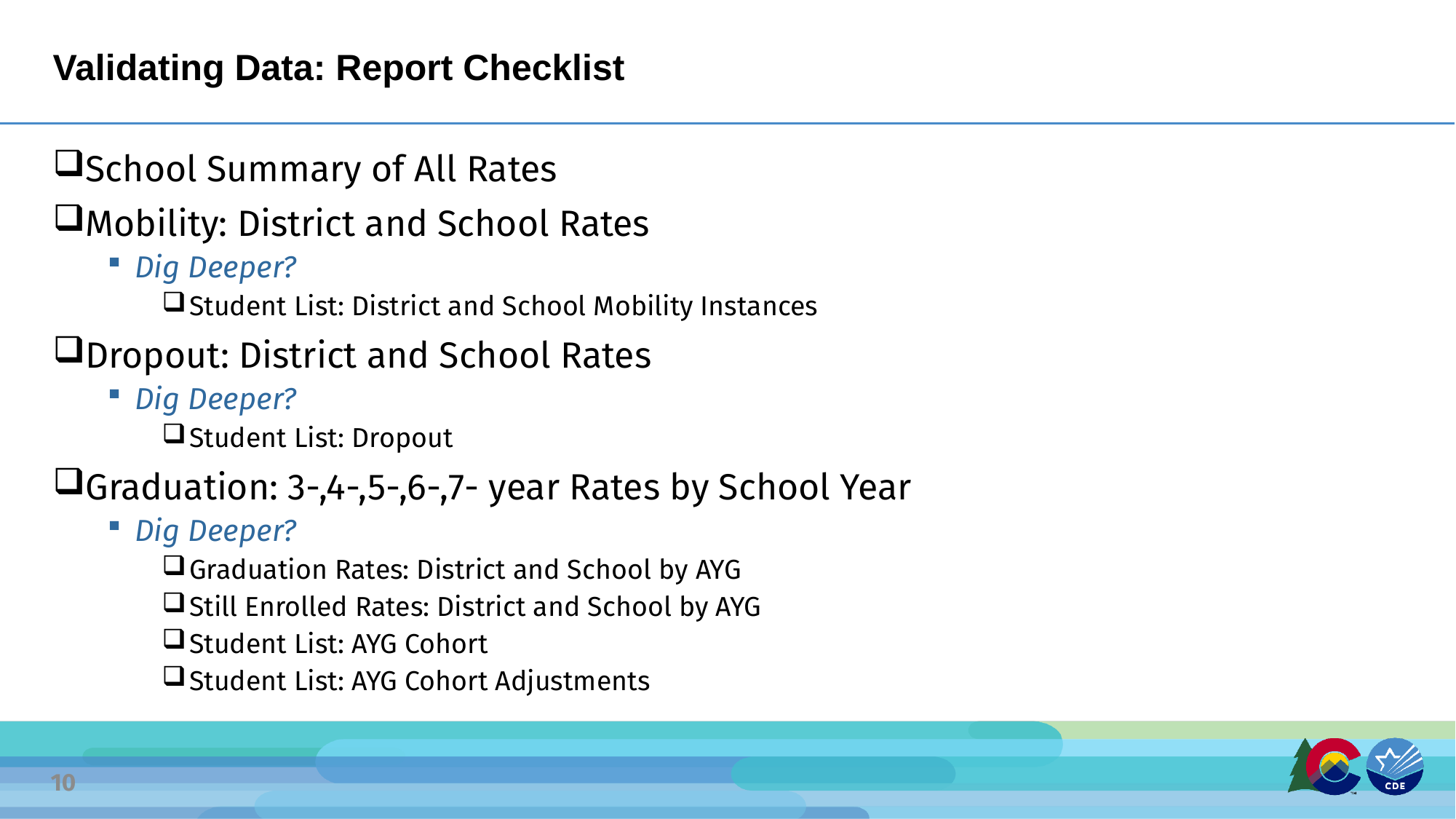

# Validating Data: Report Checklist
School Summary of All Rates
Mobility: District and School Rates
Dig Deeper?
Student List: District and School Mobility Instances
Dropout: District and School Rates
Dig Deeper?
Student List: Dropout
Graduation: 3-,4-,5-,6-,7- year Rates by School Year
Dig Deeper?
Graduation Rates: District and School by AYG
Still Enrolled Rates: District and School by AYG
Student List: AYG Cohort
Student List: AYG Cohort Adjustments

10